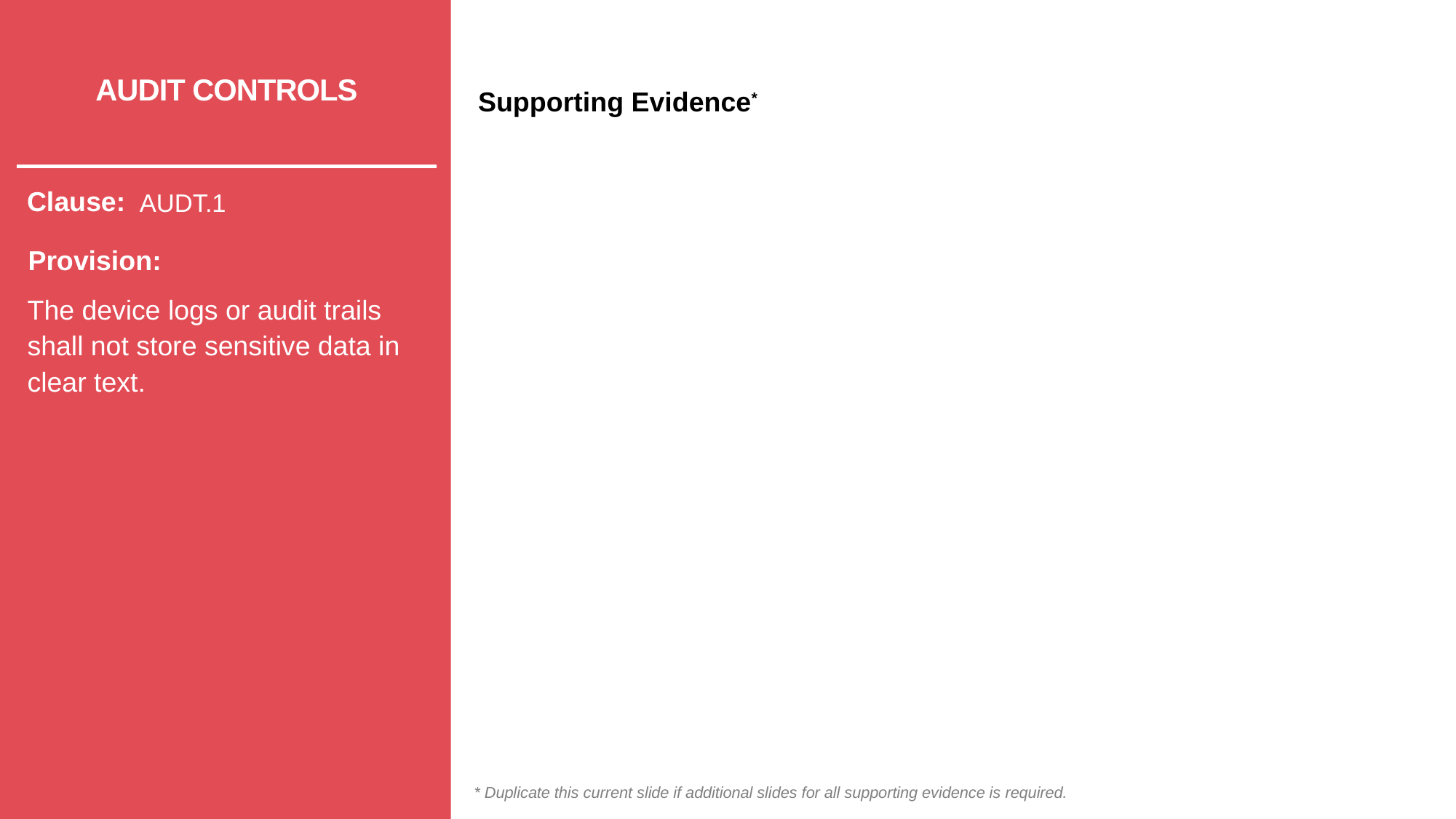

# AUDIT CONTROLS

AUDT.1
The device logs or audit trails shall not store sensitive data in clear text.